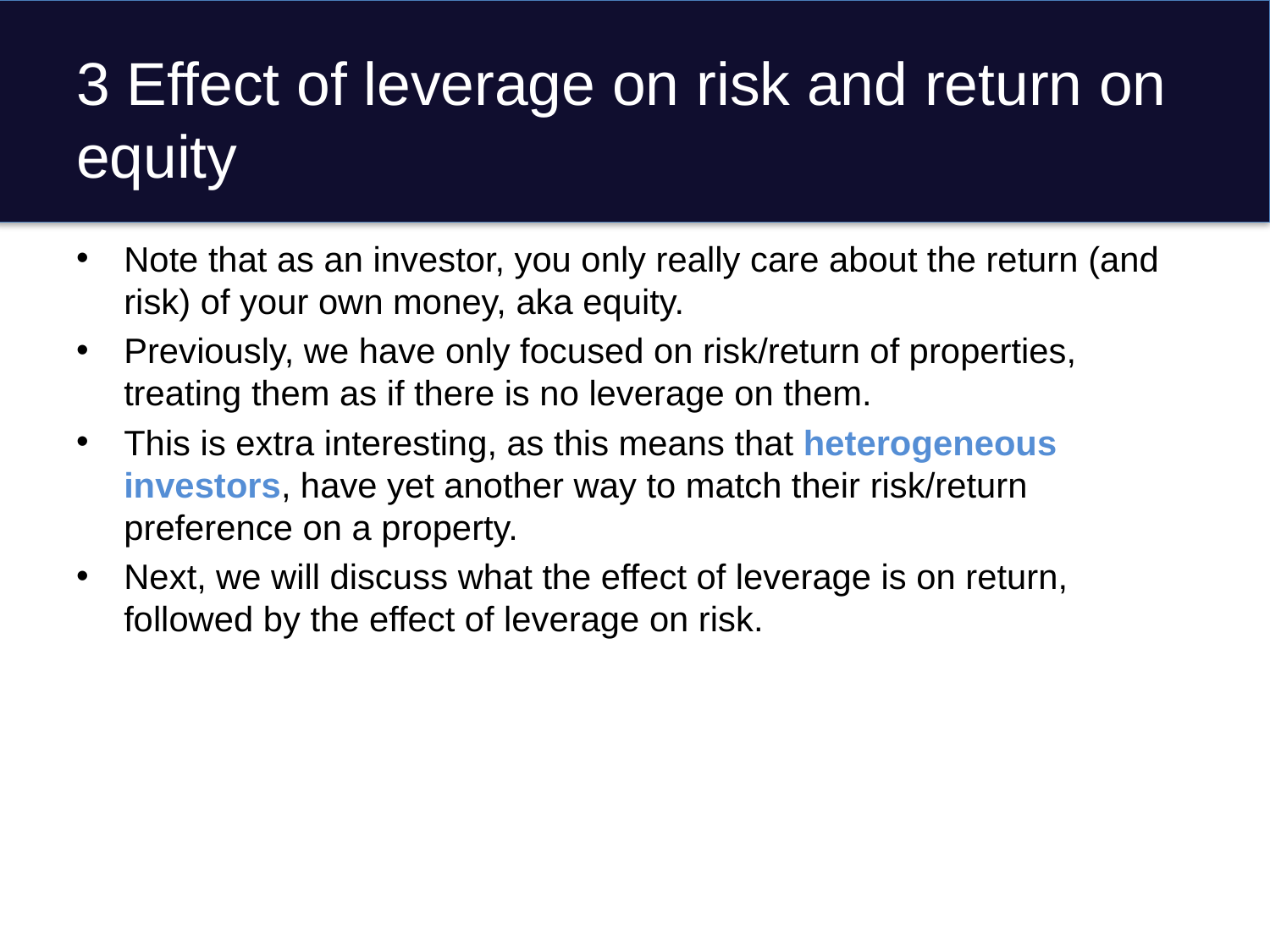

# 3 Effect of leverage on risk and return on equity
Note that as an investor, you only really care about the return (and risk) of your own money, aka equity.
Previously, we have only focused on risk/return of properties, treating them as if there is no leverage on them.
This is extra interesting, as this means that heterogeneous investors, have yet another way to match their risk/return preference on a property.
Next, we will discuss what the effect of leverage is on return, followed by the effect of leverage on risk.